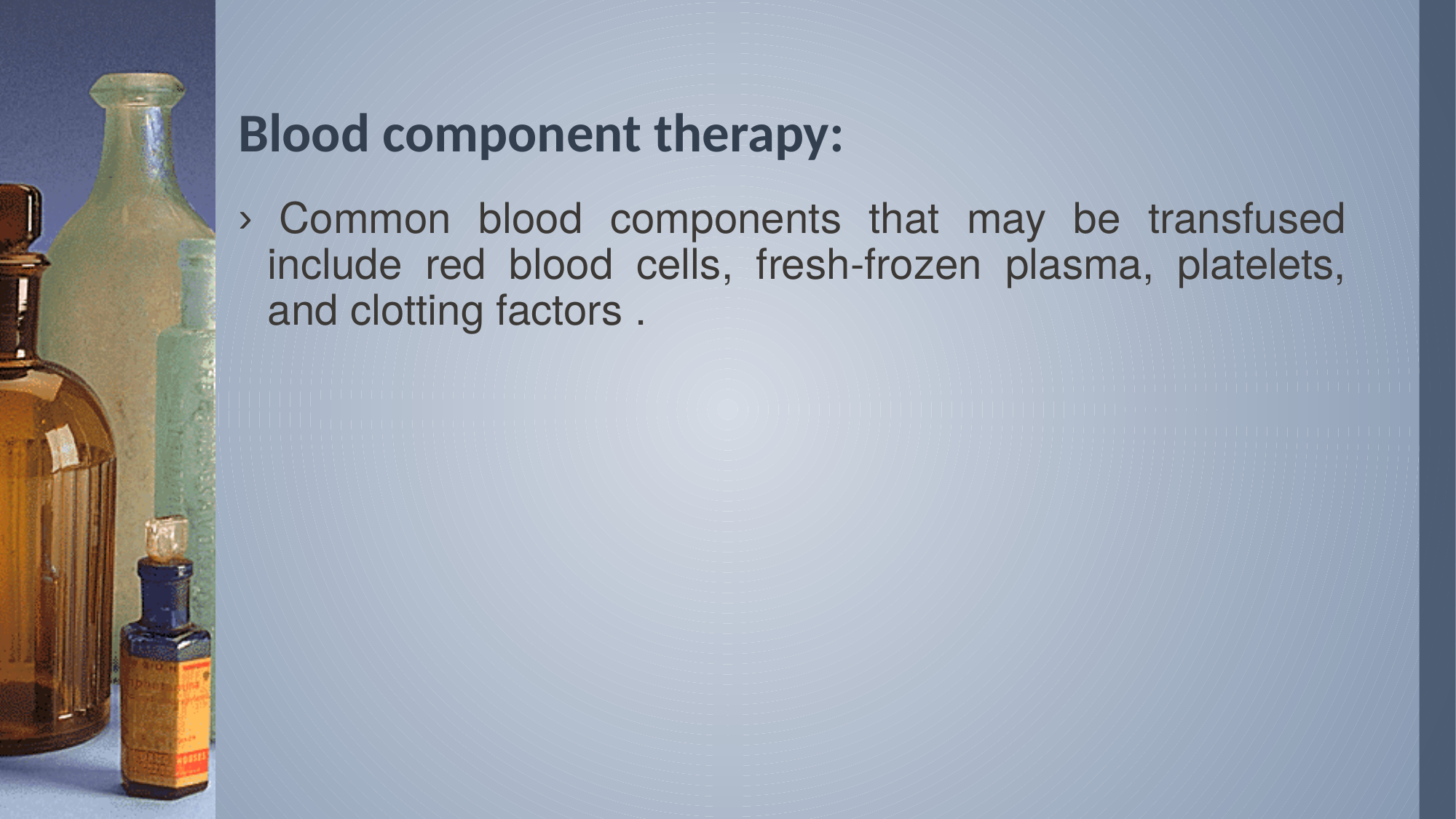

# Blood component therapy:
 Common blood components that may be transfused include red blood cells, fresh-frozen plasma, platelets, and clotting factors .